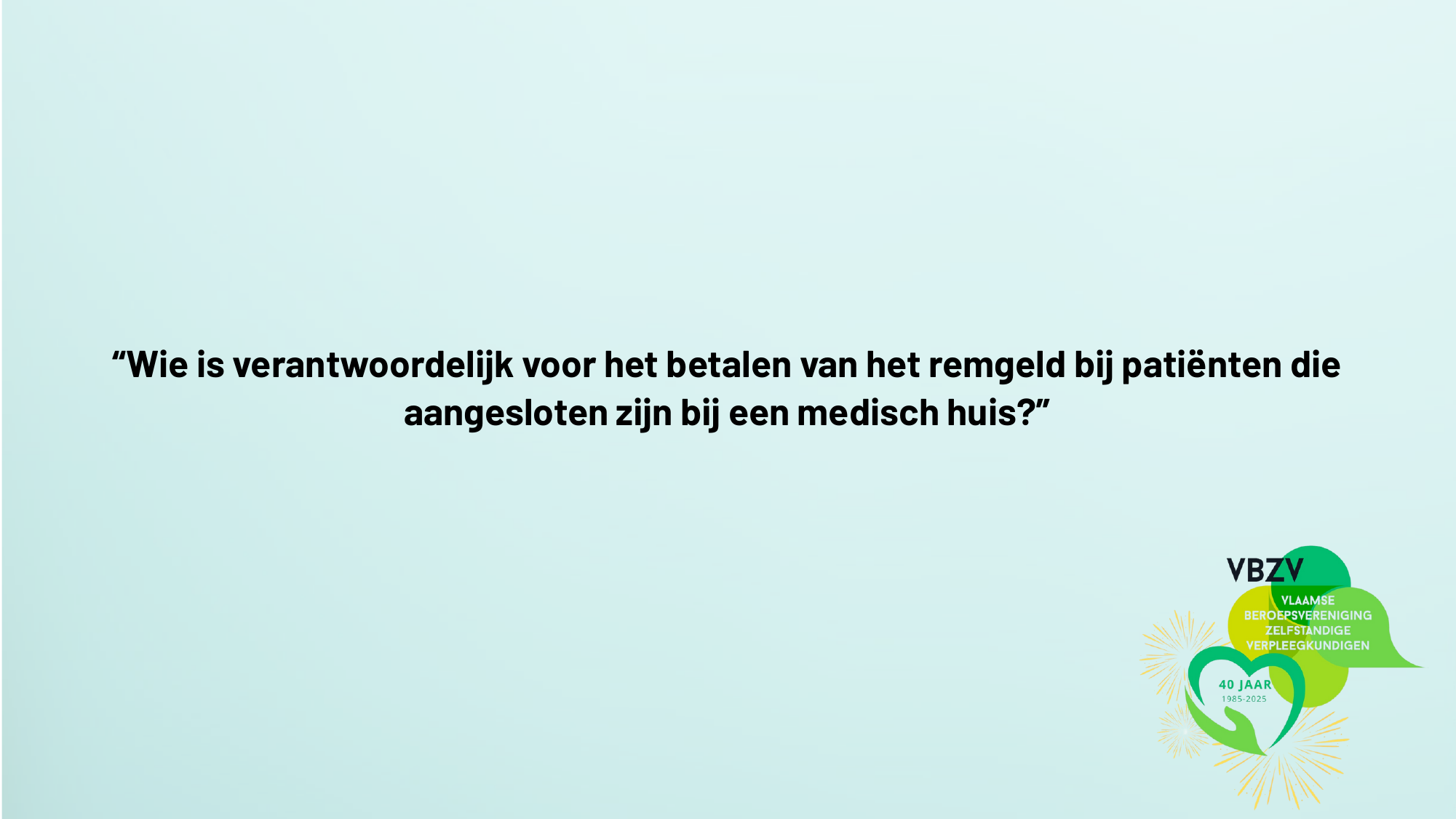

“Wie is verantwoordelijk voor het betalen van het remgeld bij patiënten die aangesloten zijn bij een medisch huis?”